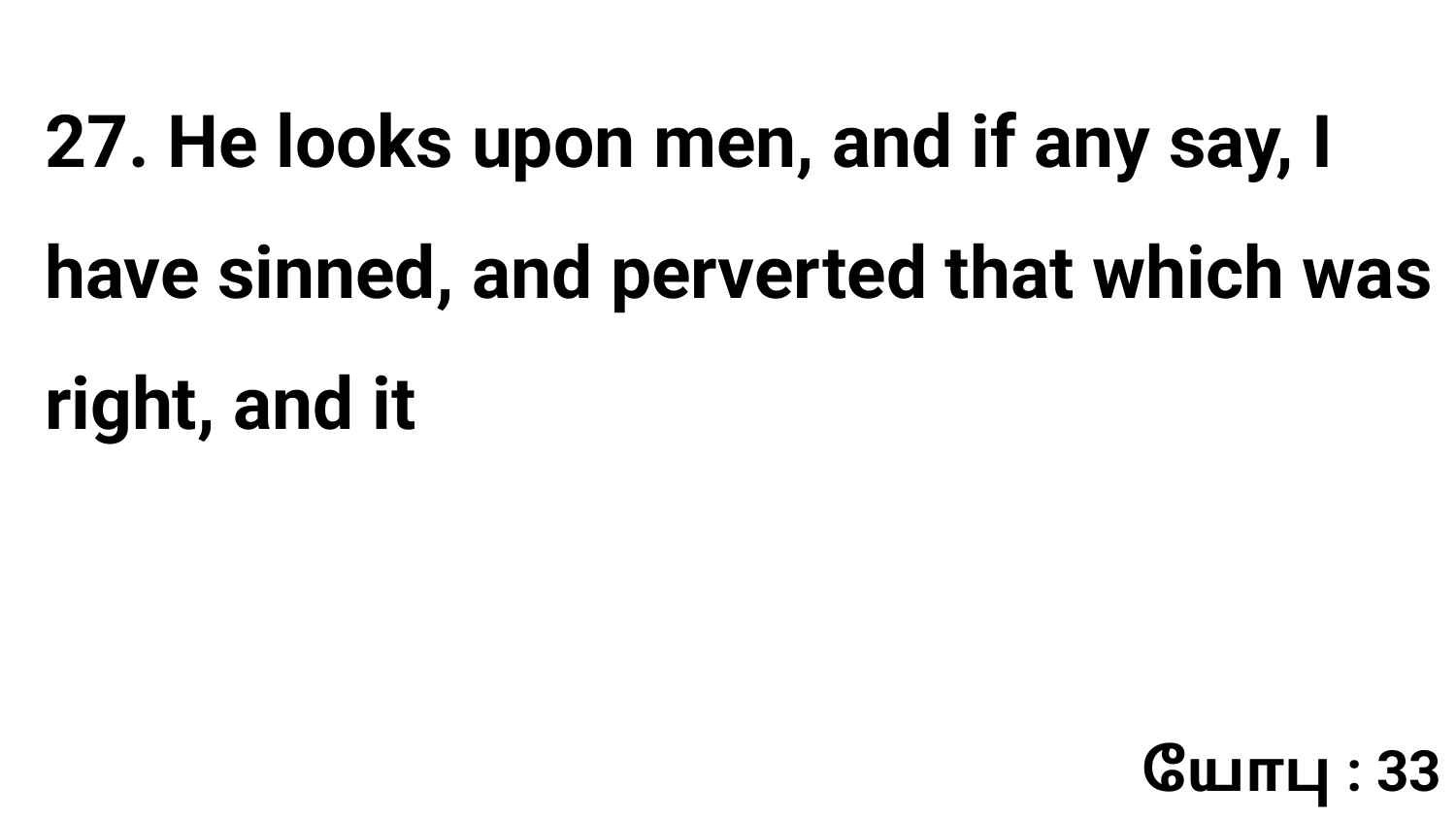

27. He looks upon men, and if any say, I have sinned, and perverted that which was right, and it
யோபு : 33